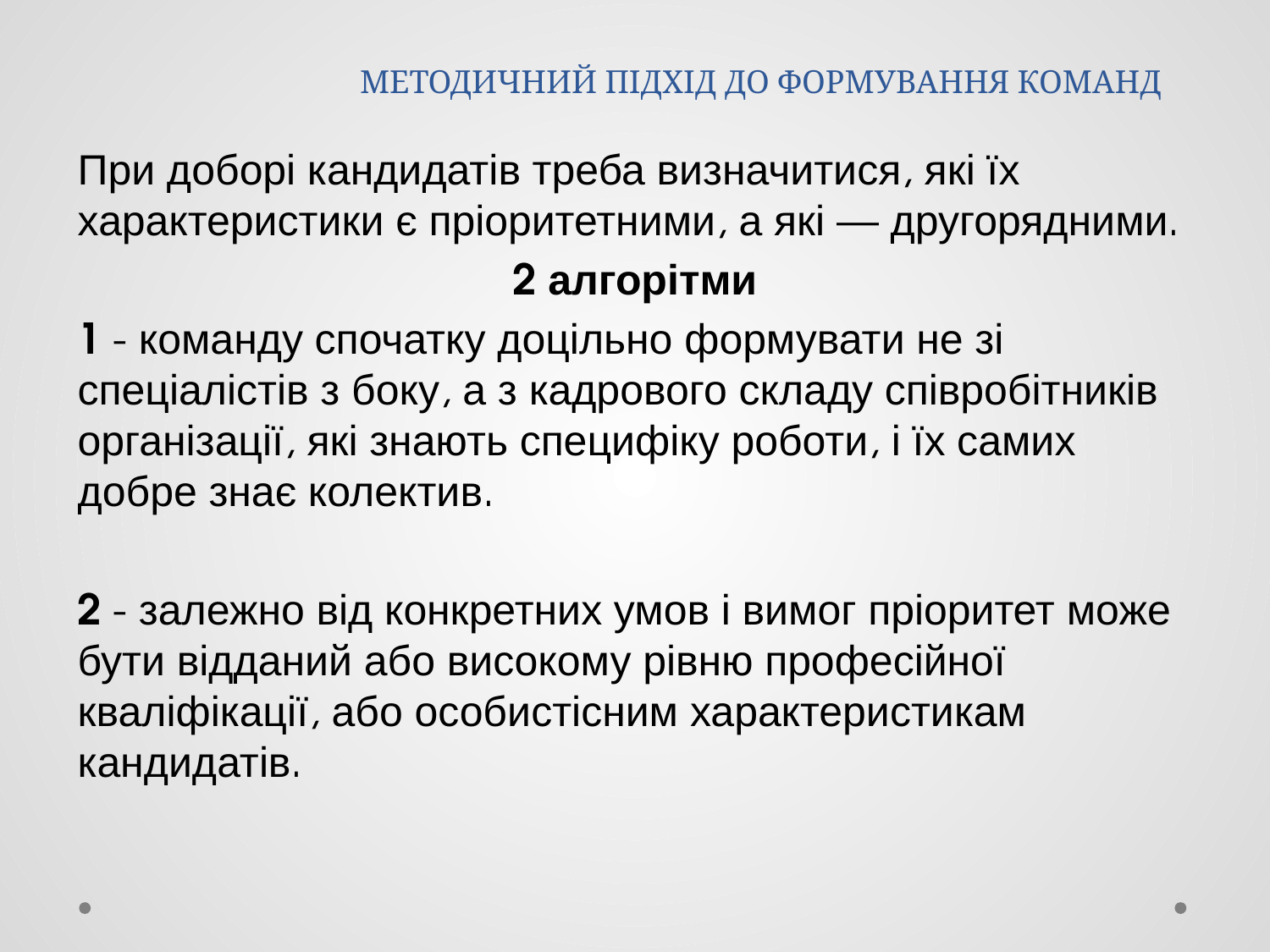

# МЕТОДИЧНИЙ ПІДХІД ДО ФОРМУВАННЯ КОМАНД
При доборі кандидатів треба визначитися, які їх характеристики є пріоритетними, а які — другорядними.
2 алгорітми
1 - команду спочатку доцільно формувати не зі спеціалістів з боку, а з кадрового складу співробітників організації, які знають специфіку роботи, і їх самих добре знає колектив.

2 - залежно від конкретних умов і вимог пріоритет може бути відданий або високому рівню професійної кваліфікації, або особистісним характеристикам кандидатів.